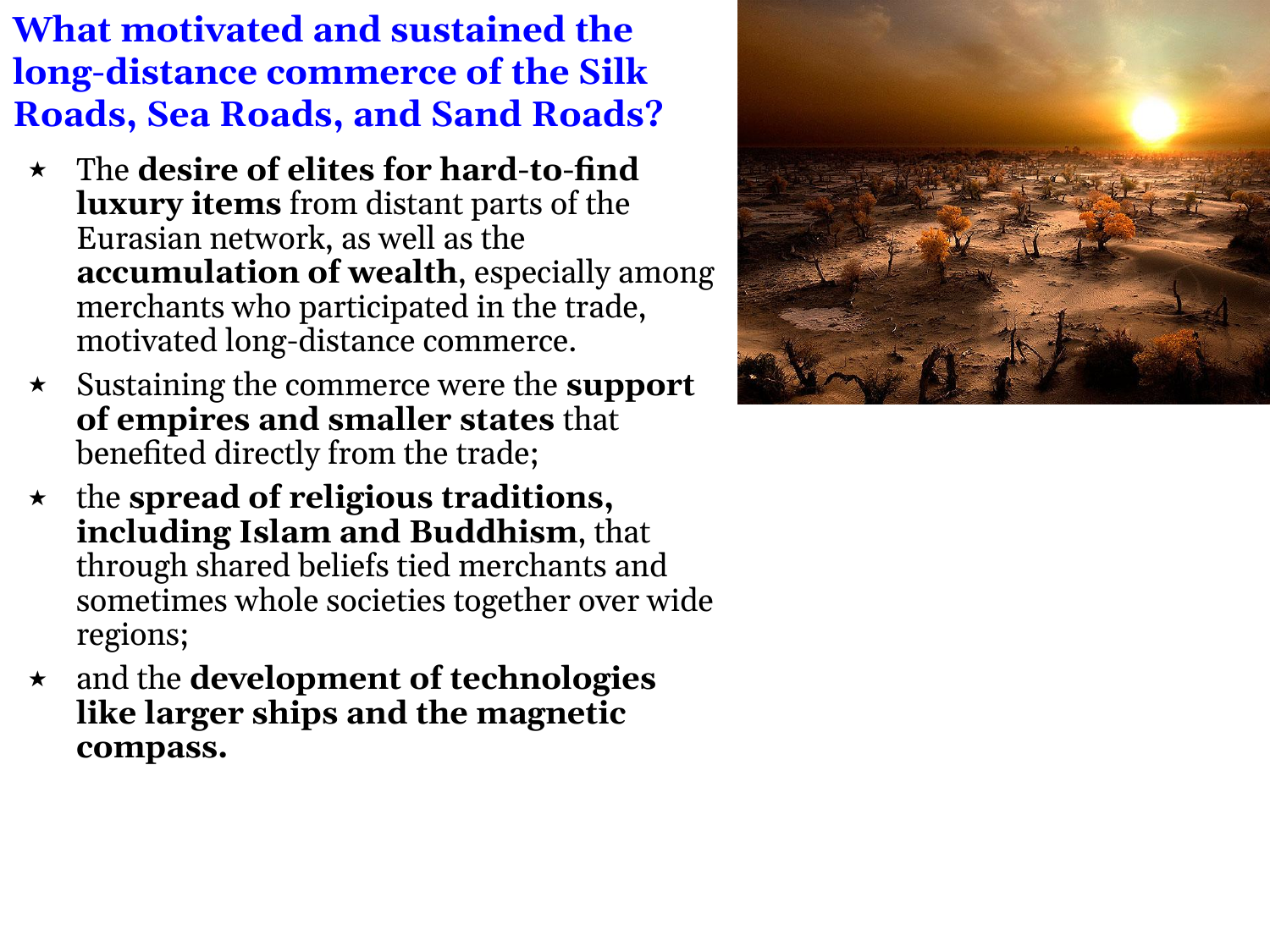

# What motivated and sustained the long-distance commerce of the Silk Roads, Sea Roads, and Sand Roads?

The desire of elites for hard-to-find luxury items from distant parts of the Eurasian network, as well as the accumulation of wealth, especially among merchants who participated in the trade, motivated long-distance commerce.
Sustaining the commerce were the support of empires and smaller states that benefited directly from the trade;
the spread of religious traditions, including Islam and Buddhism, that through shared beliefs tied merchants and sometimes whole societies together over wide regions;
and the development of technologies like larger ships and the magnetic compass.